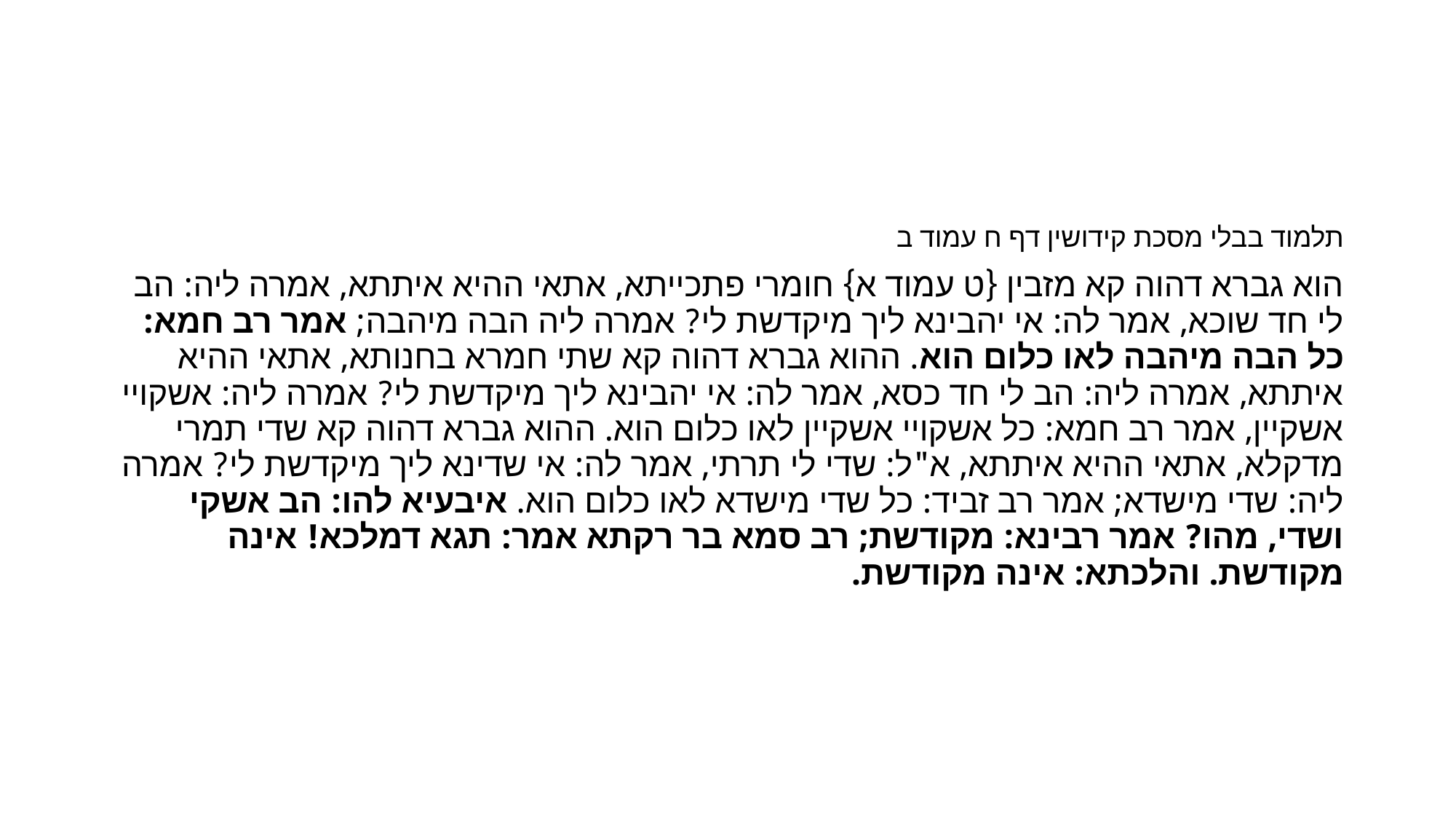

#
תלמוד בבלי מסכת קידושין דף ח עמוד ב
הוא גברא דהוה קא מזבין {ט עמוד א} חומרי פתכייתא, אתאי ההיא איתתא, אמרה ליה: הב לי חד שוכא, אמר לה: אי יהבינא ליך מיקדשת לי? אמרה ליה הבה מיהבה; אמר רב חמא: כל הבה מיהבה לאו כלום הוא. ההוא גברא דהוה קא שתי חמרא בחנותא, אתאי ההיא איתתא, אמרה ליה: הב לי חד כסא, אמר לה: אי יהבינא ליך מיקדשת לי? אמרה ליה: אשקויי אשקיין, אמר רב חמא: כל אשקויי אשקיין לאו כלום הוא. ההוא גברא דהוה קא שדי תמרי מדקלא, אתאי ההיא איתתא, א"ל: שדי לי תרתי, אמר לה: אי שדינא ליך מיקדשת לי? אמרה ליה: שדי מישדא; אמר רב זביד: כל שדי מישדא לאו כלום הוא. איבעיא להו: הב אשקי ושדי, מהו? אמר רבינא: מקודשת; רב סמא בר רקתא אמר: תגא דמלכא! אינה מקודשת. והלכתא: אינה מקודשת.